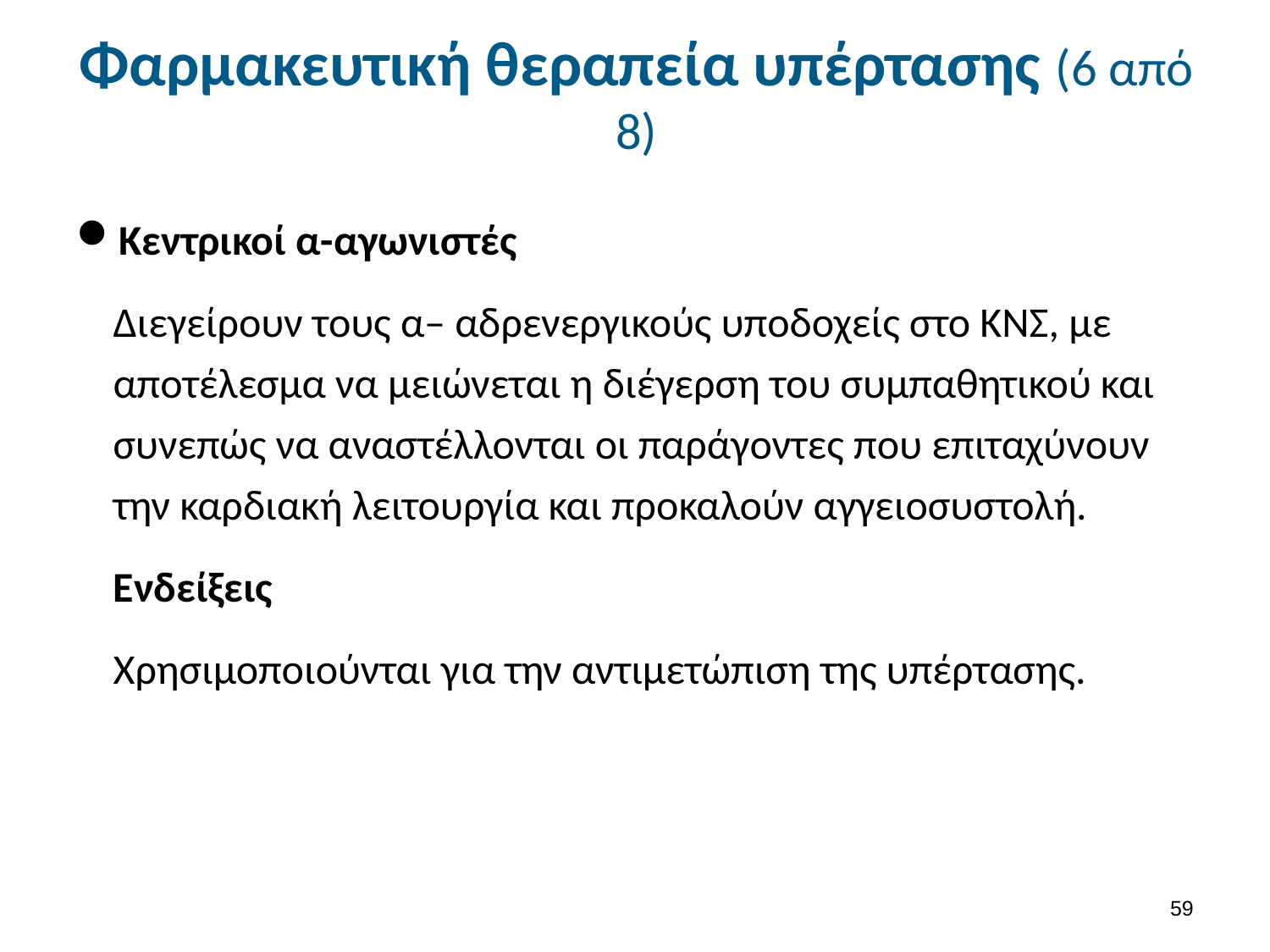

# Φαρμακευτική θεραπεία υπέρτασης (6 από 8)
Κεντρικοί α-αγωνιστές
Διεγείρουν τους α– αδρενεργικούς υποδοχείς στο ΚΝΣ, με αποτέλεσμα να μειώνεται η διέγερση του συμπαθητικού και συνεπώς να αναστέλλονται οι παράγοντες που επιταχύνουν την καρδιακή λειτουργία και προκαλούν αγγειοσυστολή.
Ενδείξεις
Χρησιμοποιούνται για την αντιμετώπιση της υπέρτασης.
59